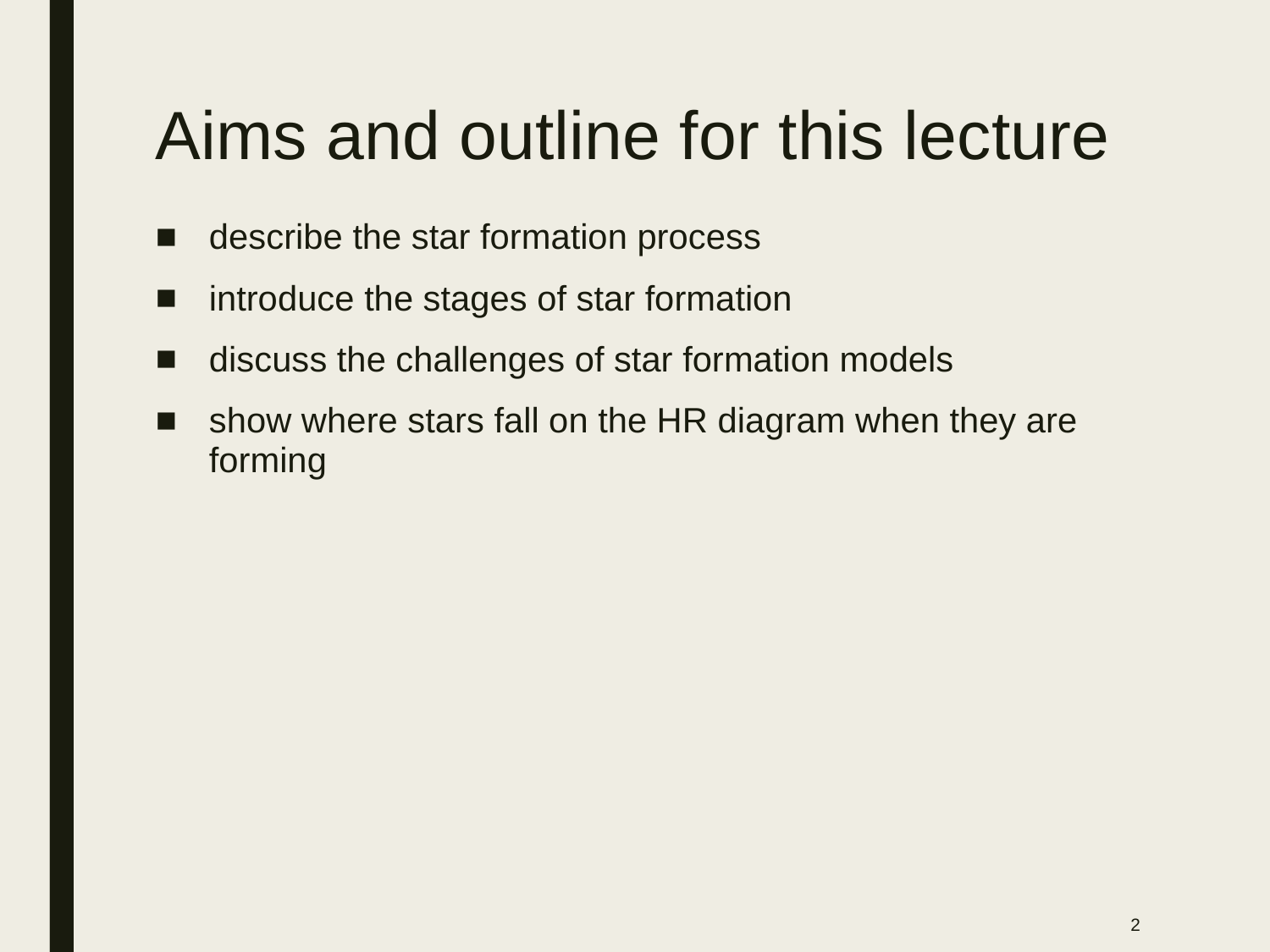

# Aims and outline for this lecture
describe the star formation process
introduce the stages of star formation
discuss the challenges of star formation models
show where stars fall on the HR diagram when they are forming
2